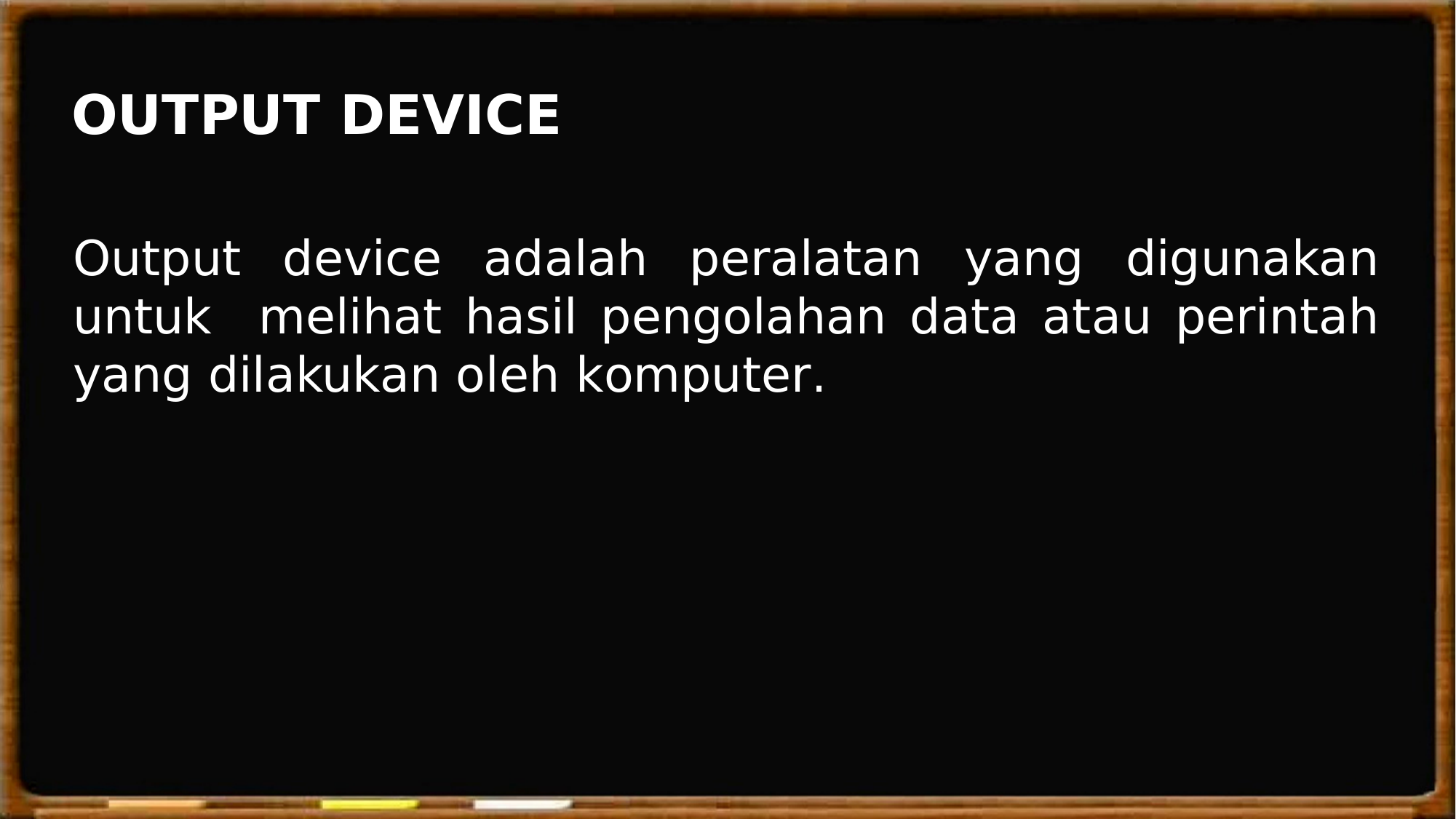

OUTPUT DEVICE
Output device adalah peralatan yang digunakan untuk  melihat hasil pengolahan data atau perintah yang dilakukan oleh komputer.